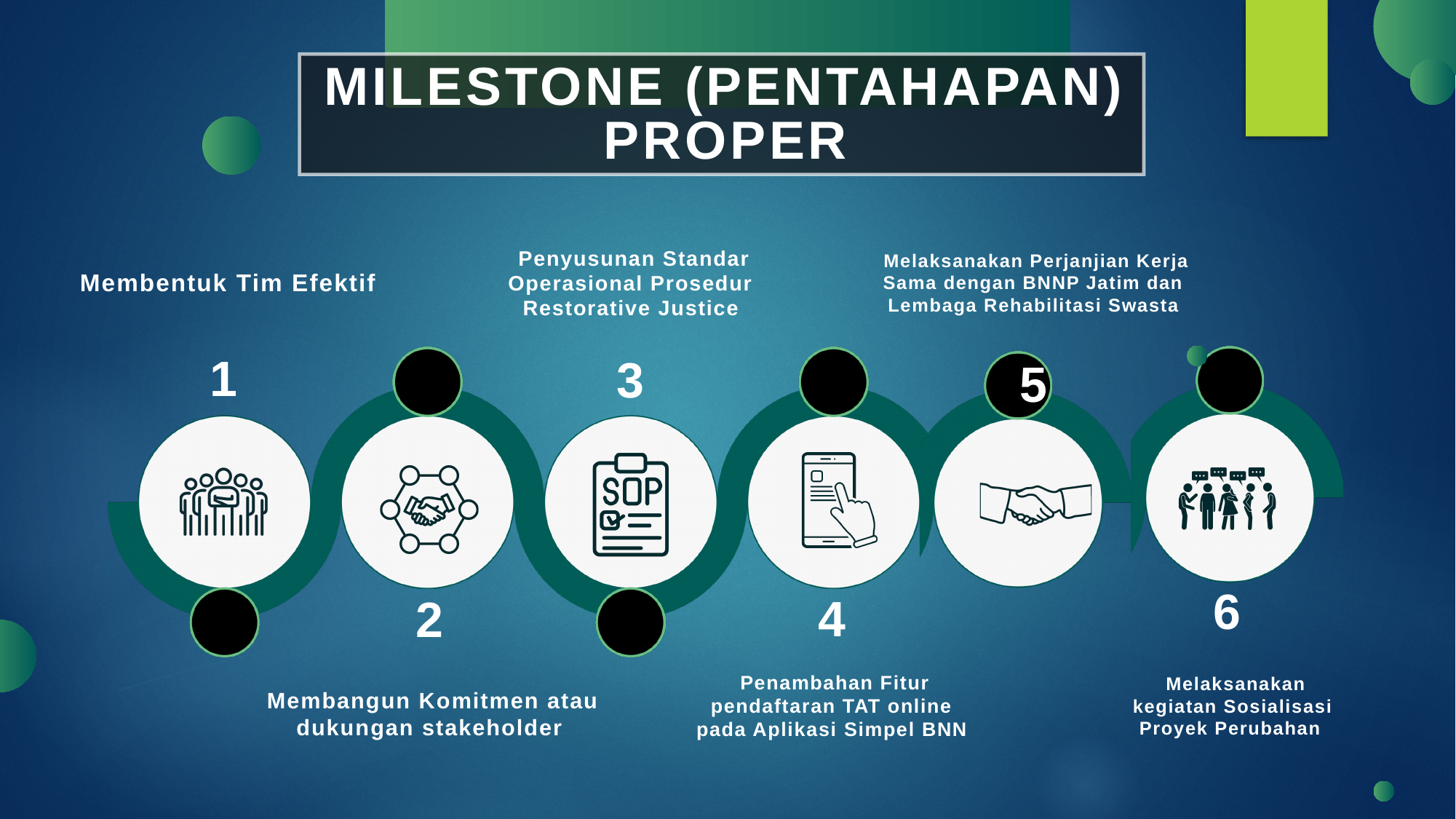

MILESTONE (PENTAHAPAN) PROPER

 Penyusunan Standar Operasional Prosedur Restorative Justice
 Melaksanakan Perjanjian Kerja Sama dengan BNNP Jatim dan Lembaga Rehabilitasi Swasta
 Membentuk Tim Efektif

1
3
5

6
4
2

 Penambahan Fitur pendaftaran TAT online pada Aplikasi Simpel BNN
 Melaksanakan kegiatan Sosialisasi Proyek Perubahan
 Membangun Komitmen atau dukungan stakeholder